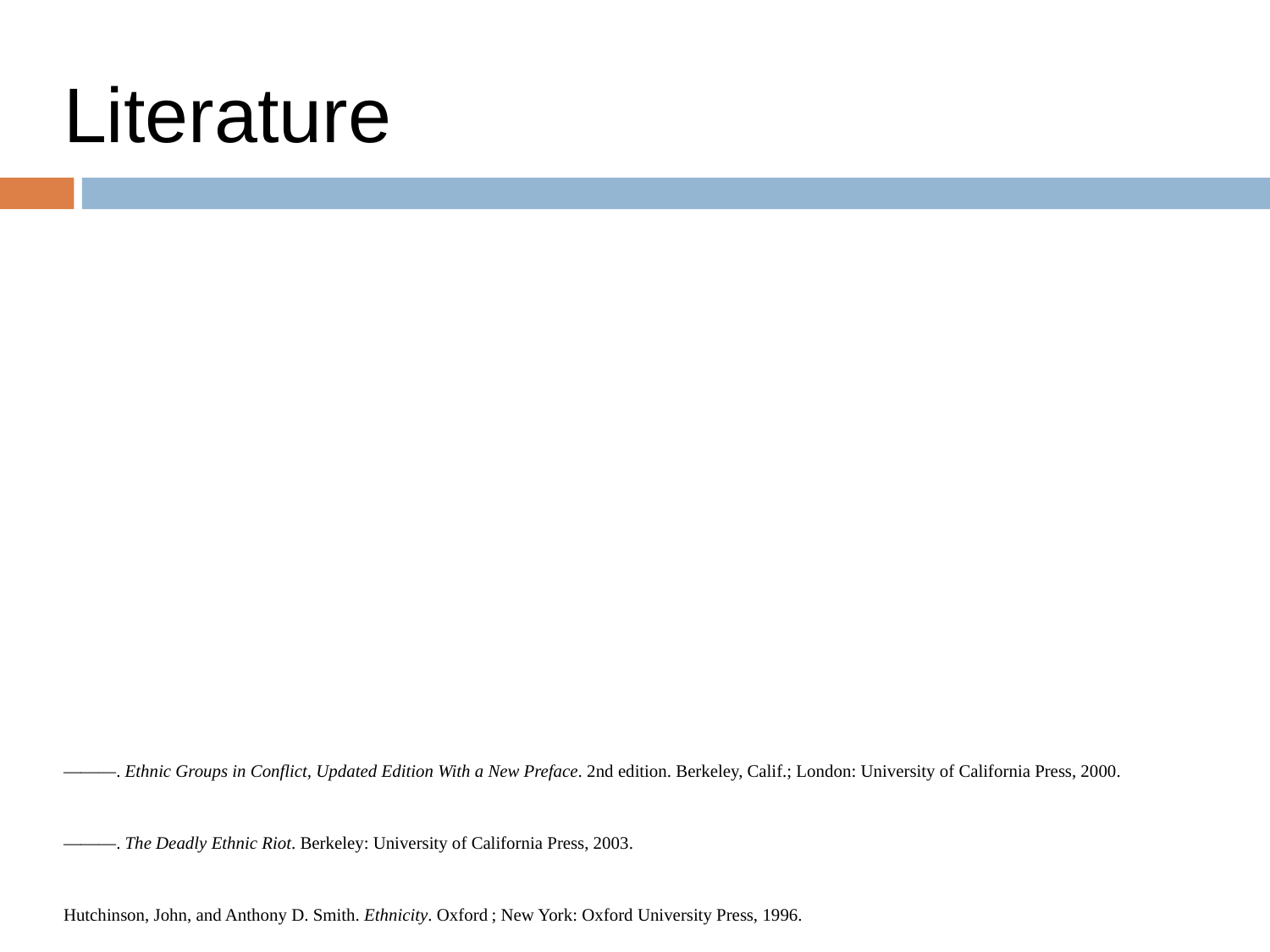

# Literature

Gurr, Ted Robert. Handbook of Political Conflict: Theory and Research. Free Press, 1980.
Horowitz, Donald L. Ethnic Groups in Conflict. University of California Press, 1985.

———. Ethnic Groups in Conflict, Updated Edition With a New Preface. 2nd edition. Berkeley, Calif.; London: University of California Press, 2000.
———. The Deadly Ethnic Riot. Berkeley: University of California Press, 2003.
Hutchinson, John, and Anthony D. Smith. Ethnicity. Oxford ; New York: Oxford University Press, 1996.
Jeong, Ho-Won. Understanding Conflict and Conflict Analysis. Los Angeles ; London: SAGE Publications Ltd, 2008.
Kaufman, Stuart J. Modern Hatreds: The Symbolic Politics of Ethnic War. 1 edition. New York: Cornell University Press, 2001.
Lake, David A., Donald Rothchild, Timur Kuran, James D. Fearon, Stephen M. Saideman, and Sandra Halperin. The International Spread of Ethnic Conflict: Fear, Diffusion, and Escalation. Princeton, N.J: Princeton University Press, 1998.